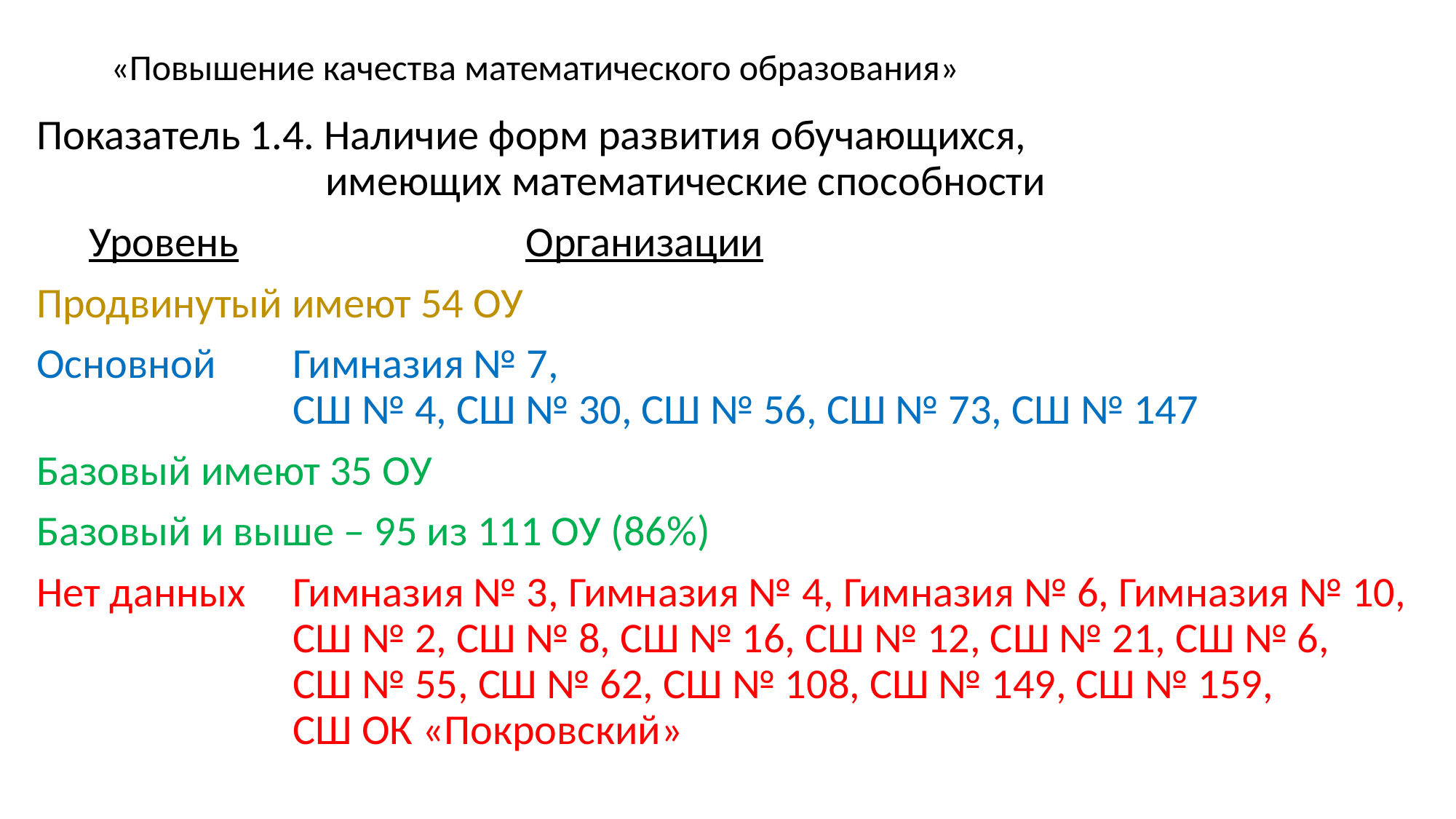

# «Повышение качества математического образования»
Показатель 1.4. Наличие форм развития обучающихся,
имеющих математические способности
	Уровень			Организации
Продвинутый имеют 54 ОУ
Основной	Гимназия № 7,
СШ № 4, СШ № 30, СШ № 56, СШ № 73, СШ № 147
Базовый имеют 35 ОУ
Базовый и выше – 95 из 111 ОУ (86%)
Нет данных	Гимназия № 3, Гимназия № 4, Гимназия № 6, Гимназия № 10,
СШ № 2, СШ № 8, СШ № 16, СШ № 12, СШ № 21, СШ № 6,
СШ № 55, СШ № 62, СШ № 108, СШ № 149, СШ № 159,
СШ ОК «Покровский»